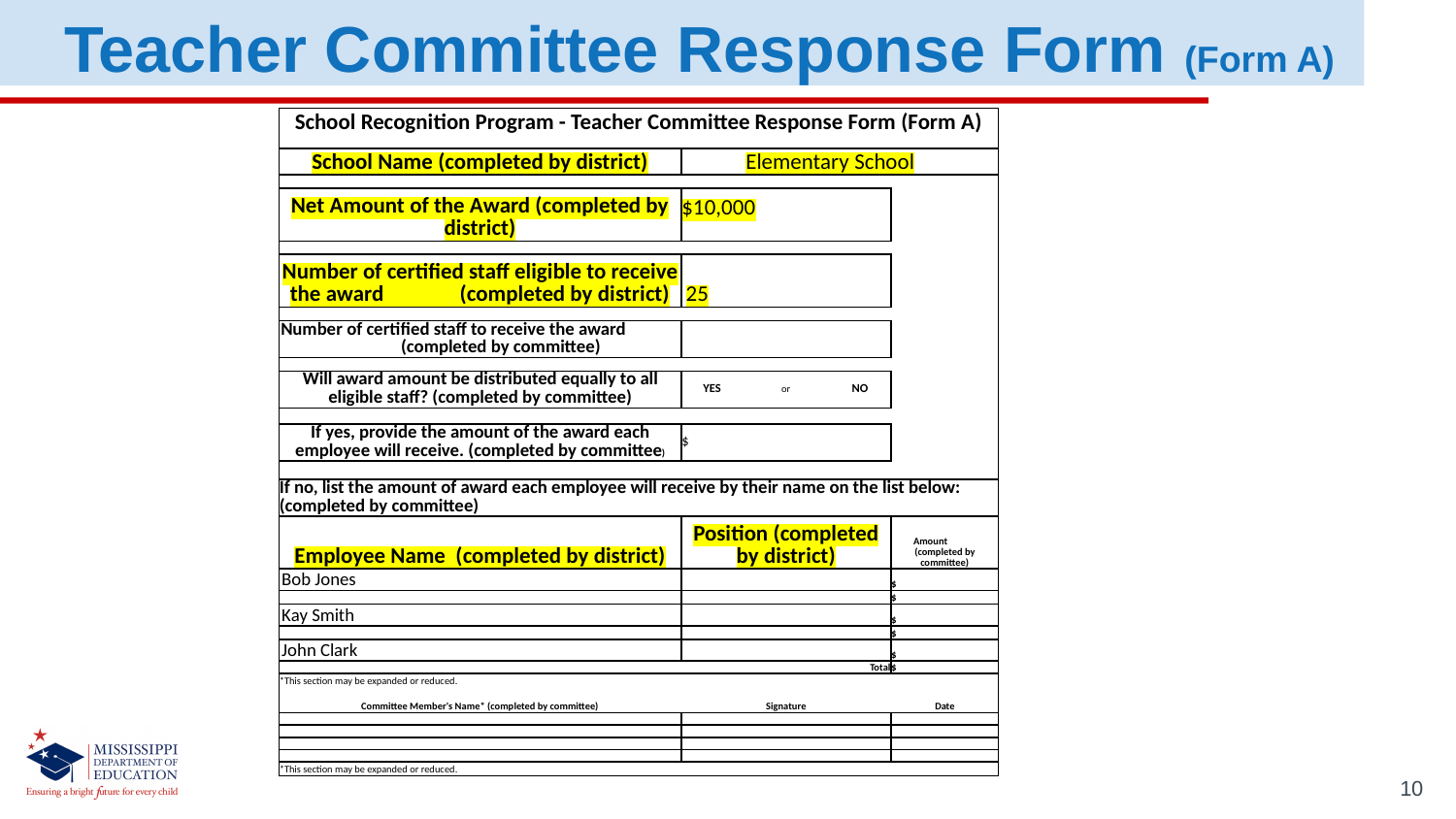

Teacher Committee Response Form (Form A)
| School Recognition Program - Teacher Committee Response Form (Form A) |  |  |  |  |  |
| --- | --- | --- | --- | --- | --- |
|  |  |  |  |  |  |
| School Name (completed by district) |  | Elementary School |  |  |  |
|  |  |  |  |  |  |
| Net Amount of the Award (completed by district) | $10,000 |  |  |  |  |
|  |  |  |  |  |  |
| Number of certified staff eligible to receive the award (completed by district) | 25 |  |  |  |  |
|  |  |  |  |  |  |
| Number of certified staff to receive the award (completed by committee) |  |  |  |  |  |
|  |  |  |  |  |  |
| Will award amount be distributed equally to all eligible staff? (completed by committee) | YES | or | NO |  |  |
|  |  |  |  |  |  |
| If yes, provide the amount of the award each employee will receive. (completed by committee) | $ |  |  |  |  |
|  |  |  |  |  |  |
| If no, list the amount of award each employee will receive by their name on the list below: (completed by committee) |  |  |  |  |  |
| Employee Name (completed by district) | Position (completed by district) |  |  | Amount (completed by committee) |  |
| Bob Jones |  |  |  | $ |  |
|  |  |  |  | $ |  |
| Kay Smith |  |  |  | $ |  |
|  |  |  |  | $ |  |
| John Clark |  |  |  | $ |  |
|  |  |  | Total | $ |  |
| \*This section may be expanded or reduced. |  |  |  |  |  |
|  |  |  |  |  |  |
| Committee Member's Name\* (completed by committee) | Signature |  |  | Date |  |
|  |  |  |  |  |  |
|  |  |  |  |  |  |
|  |  |  |  |  |  |
|  |  |  |  |  |  |
| \*This section may be expanded or reduced. |  |  |  |  |  |
10